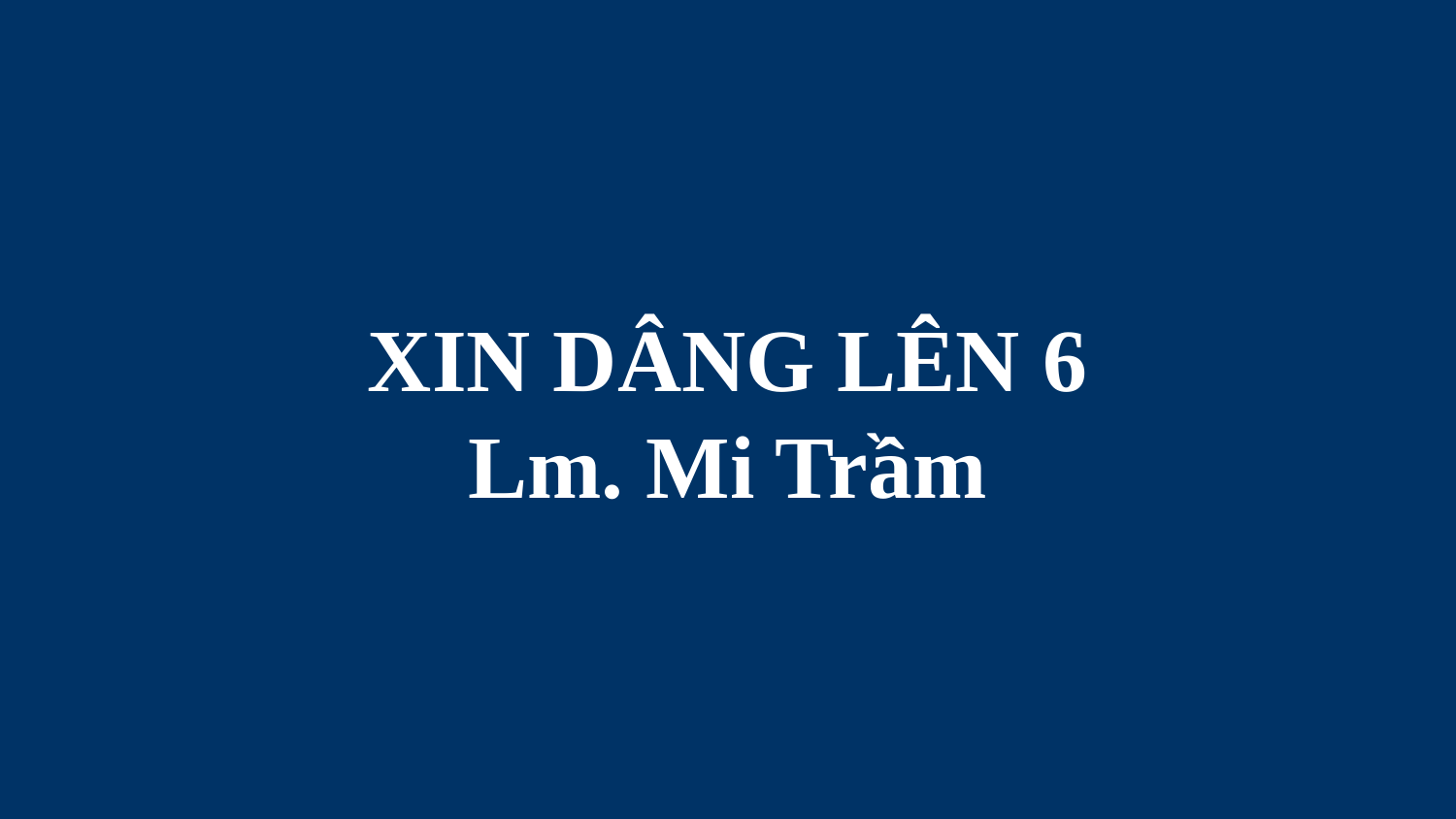

# XIN DÂNG LÊN 6 Lm. Mi Trầm